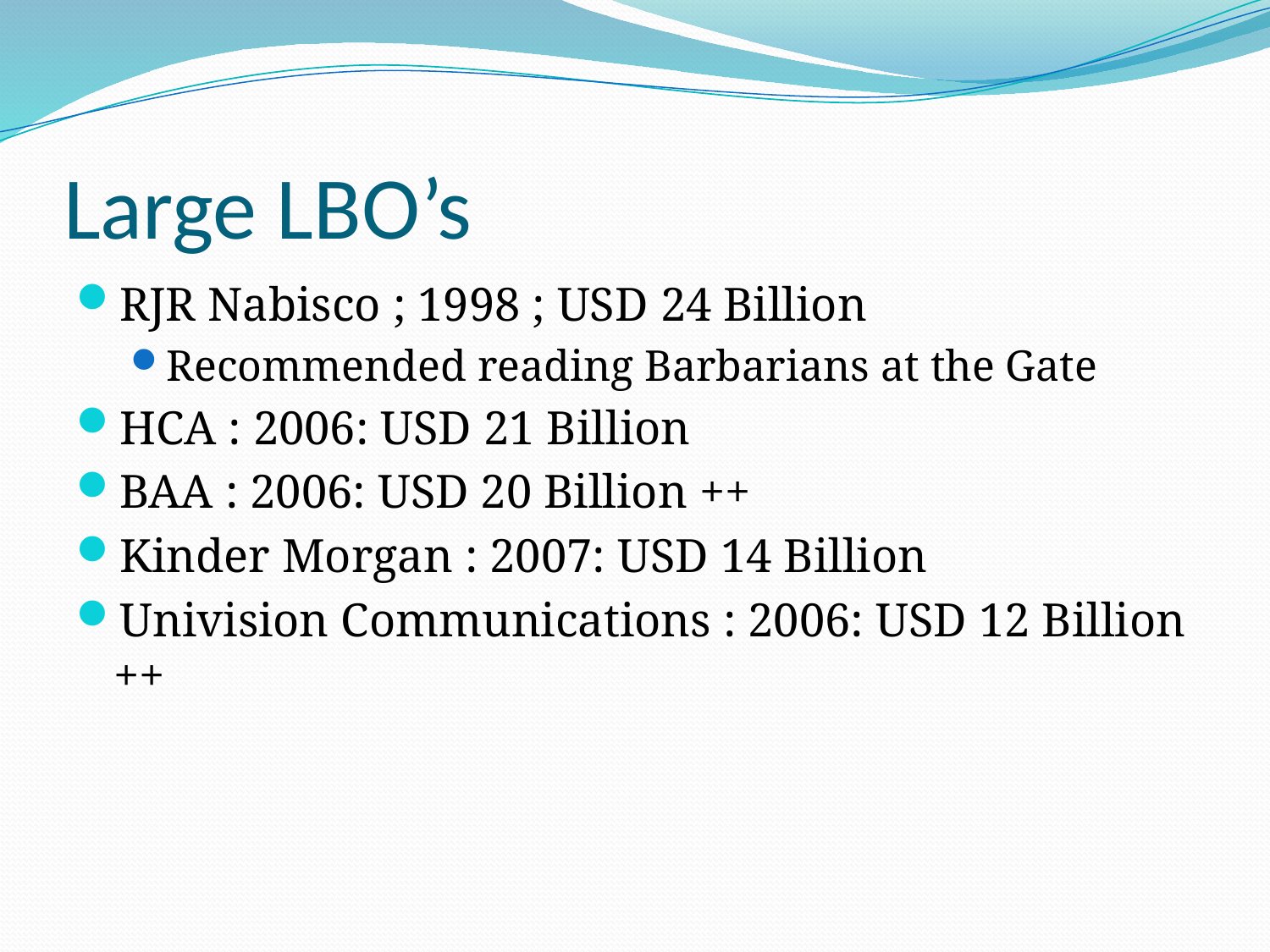

# Large LBO’s
RJR Nabisco ; 1998 ; USD 24 Billion
Recommended reading Barbarians at the Gate
HCA : 2006: USD 21 Billion
BAA : 2006: USD 20 Billion ++
Kinder Morgan : 2007: USD 14 Billion
Univision Communications : 2006: USD 12 Billion ++